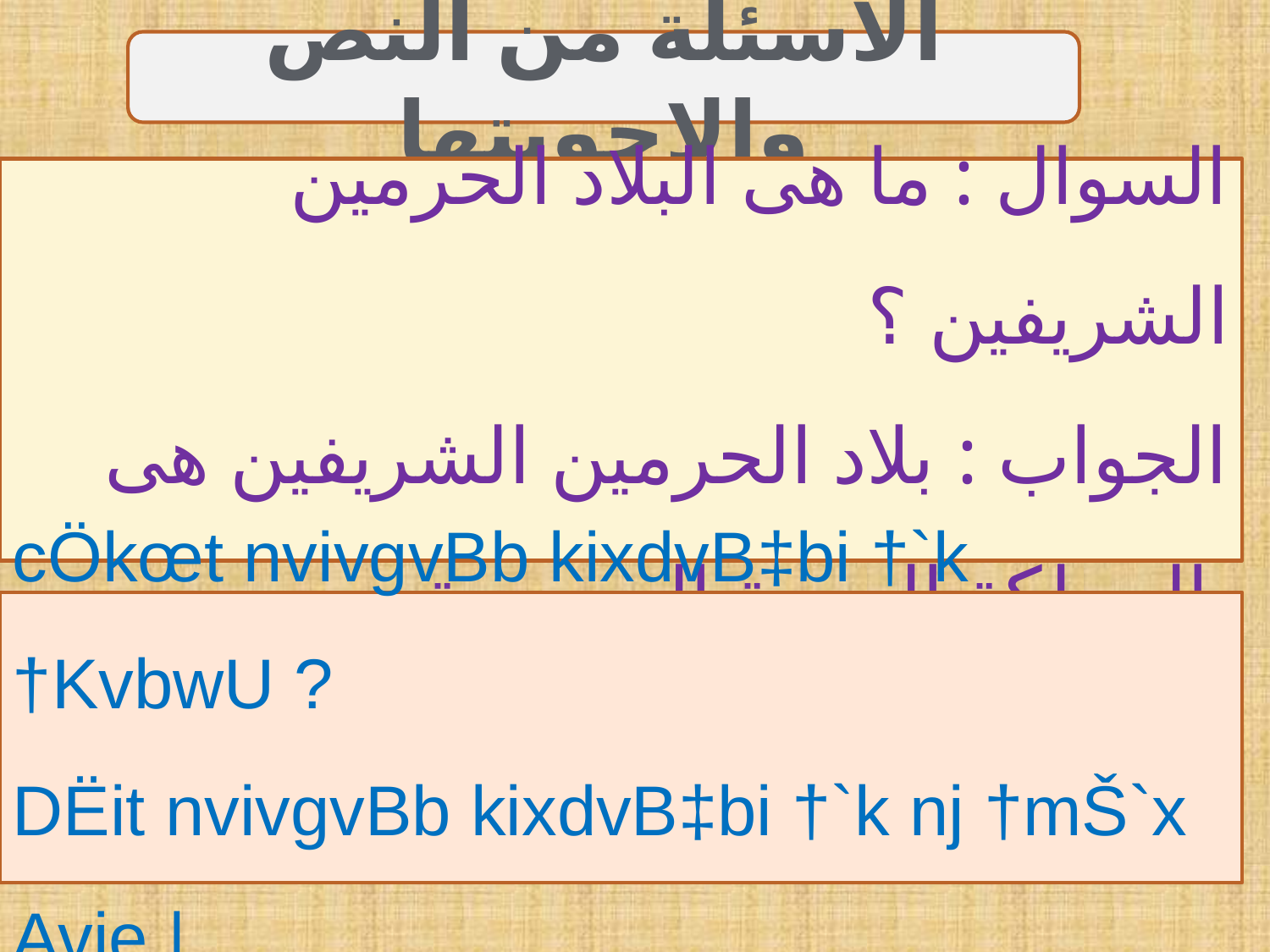

الأسئلة من النص والاجوبتها
   السوال : ما هى البلاد الحرمين الشريفين ؟
الجواب : بلاد الحرمين الشريفين هى المملكة العربية السعودية.
cÖkœt nvivgvBb kixdvB‡bi †`k †KvbwU ?
DËit nvivgvBb kixdvB‡bi †`k nj †mŠ`x Avie |